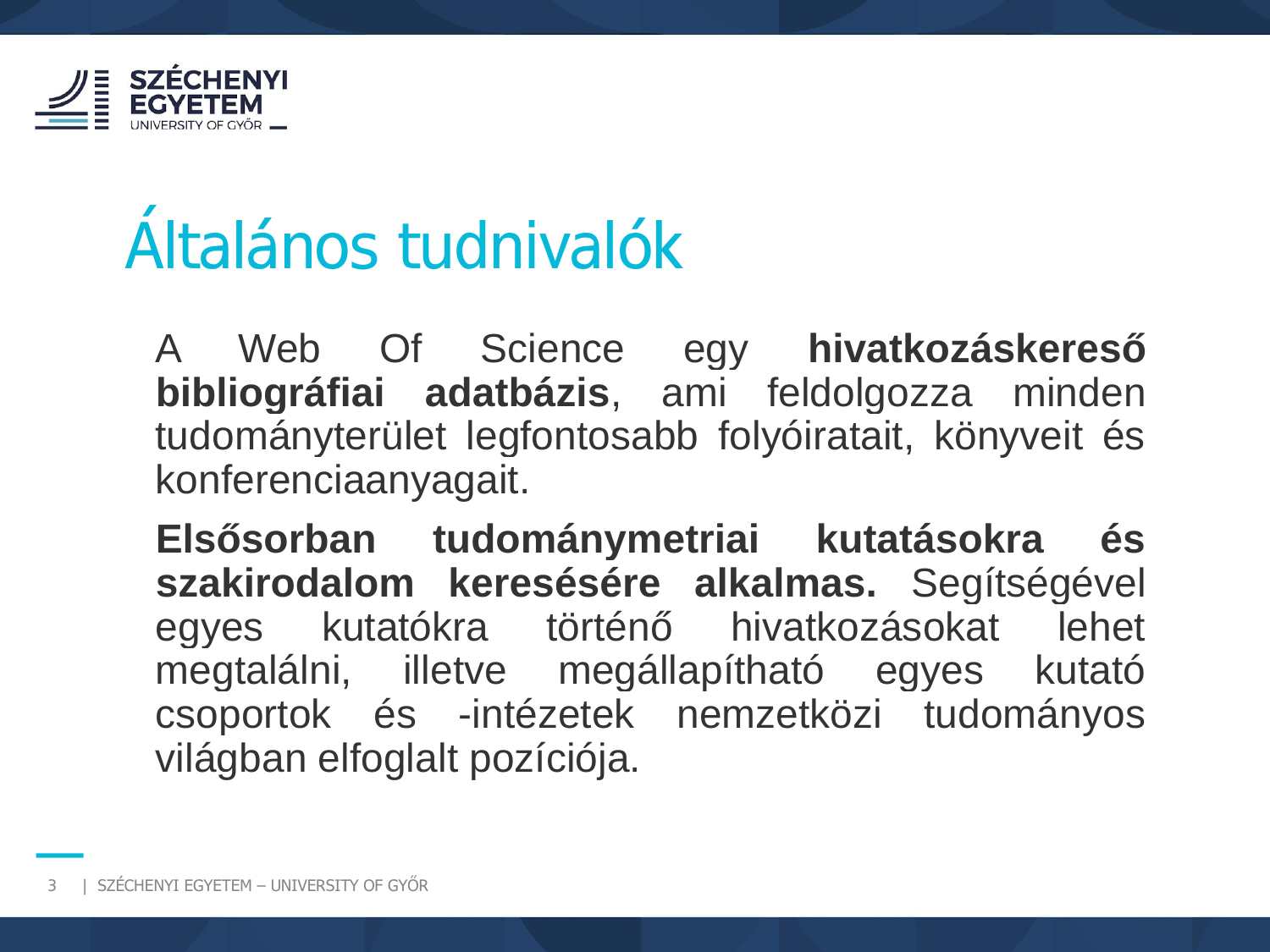

Általános tudnivalók
A Web Of Science egy hivatkozáskereső bibliográfiai adatbázis, ami feldolgozza minden tudományterület legfontosabb folyóiratait, könyveit és konferenciaanyagait.
Elsősorban tudománymetriai kutatásokra és szakirodalom keresésére alkalmas. Segítségével egyes kutatókra történő hivatkozásokat lehet megtalálni, illetve megállapítható egyes kutató csoportok és -intézetek nemzetközi tudományos világban elfoglalt pozíciója.